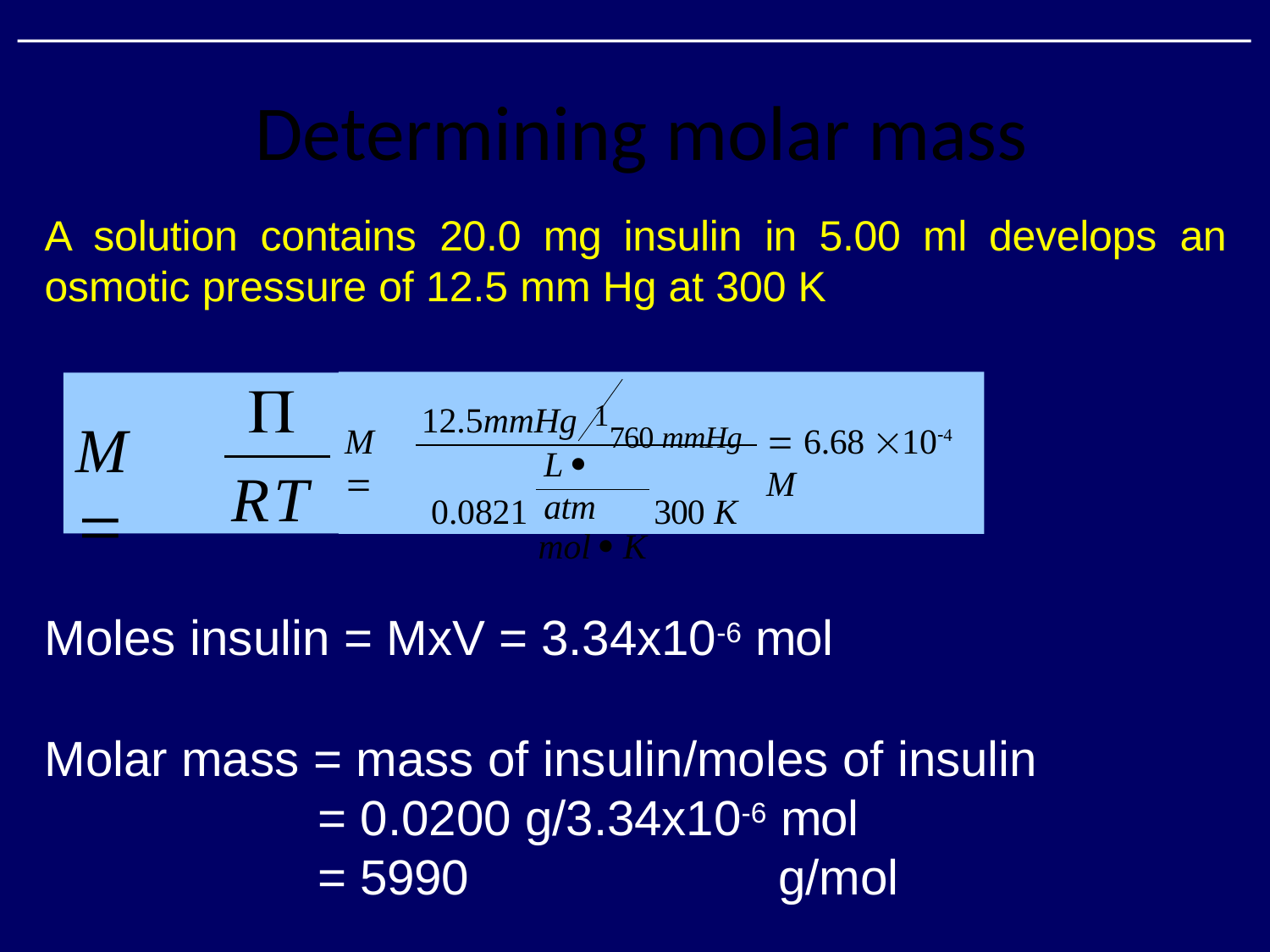

# Determining molar mass

A	solution	contains	20.0	mg	insulin	in	5.00	ml	develops	an osmotic pressure of 12.5 mm Hg at 300 K
Π
RT

12.5mmHg	1760 mmHg

0.0821	300 K
mol • K
M	=
M =
= 6.68 ×10−4 M
L • atm
Moles insulin = MxV = 3.34x10-6 mol

Molar mass = mass of insulin/moles of insulin
= 0.0200 g/3.34x10-6 mol
= 5990	g/mol